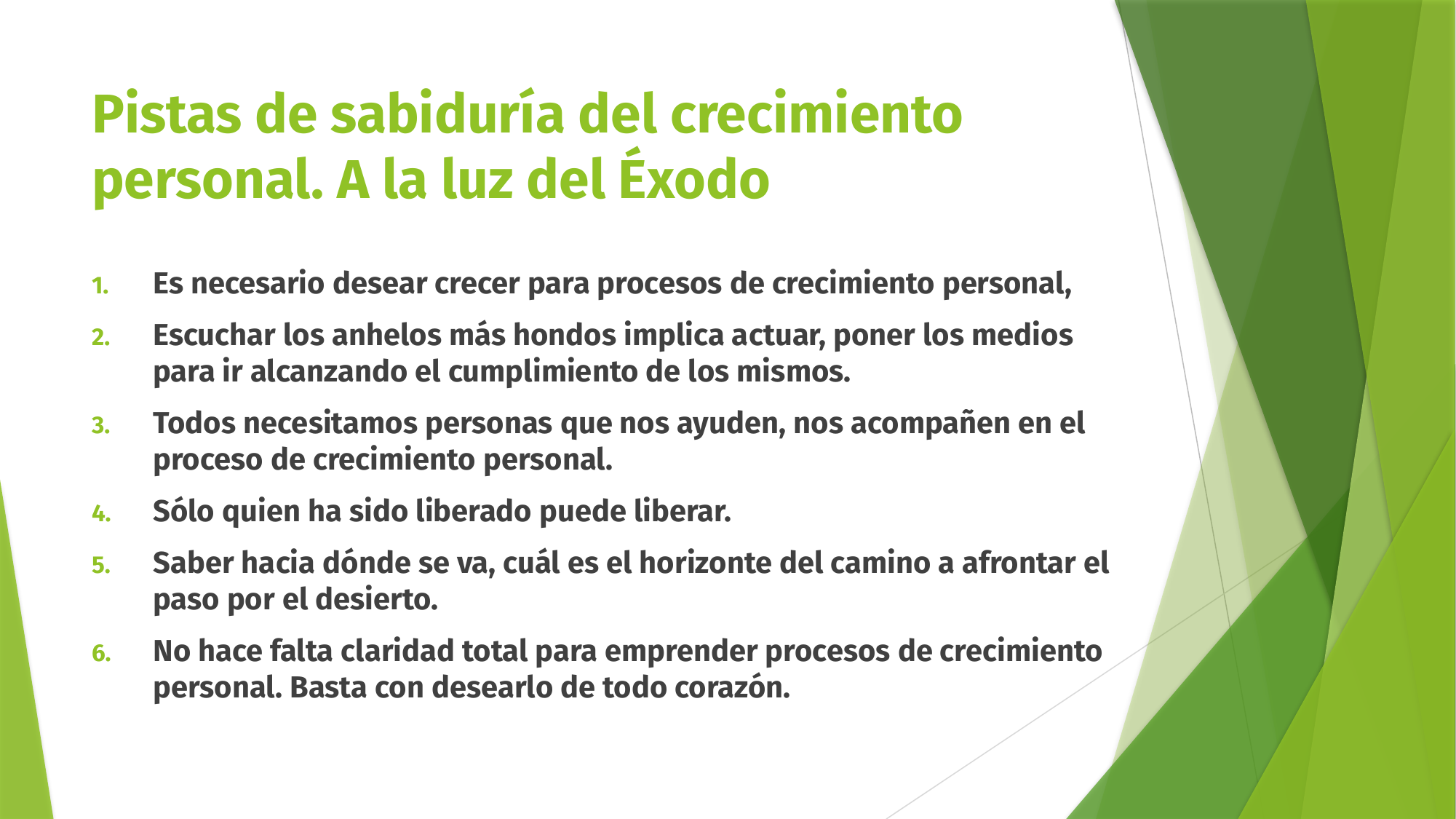

# Pistas de sabiduría del crecimiento personal. A la luz del Éxodo
Es necesario desear crecer para procesos de crecimiento personal,
Escuchar los anhelos más hondos implica actuar, poner los medios para ir alcanzando el cumplimiento de los mismos.
Todos necesitamos personas que nos ayuden, nos acompañen en el proceso de crecimiento personal.
Sólo quien ha sido liberado puede liberar.
Saber hacia dónde se va, cuál es el horizonte del camino a afrontar el paso por el desierto.
No hace falta claridad total para emprender procesos de crecimiento personal. Basta con desearlo de todo corazón.